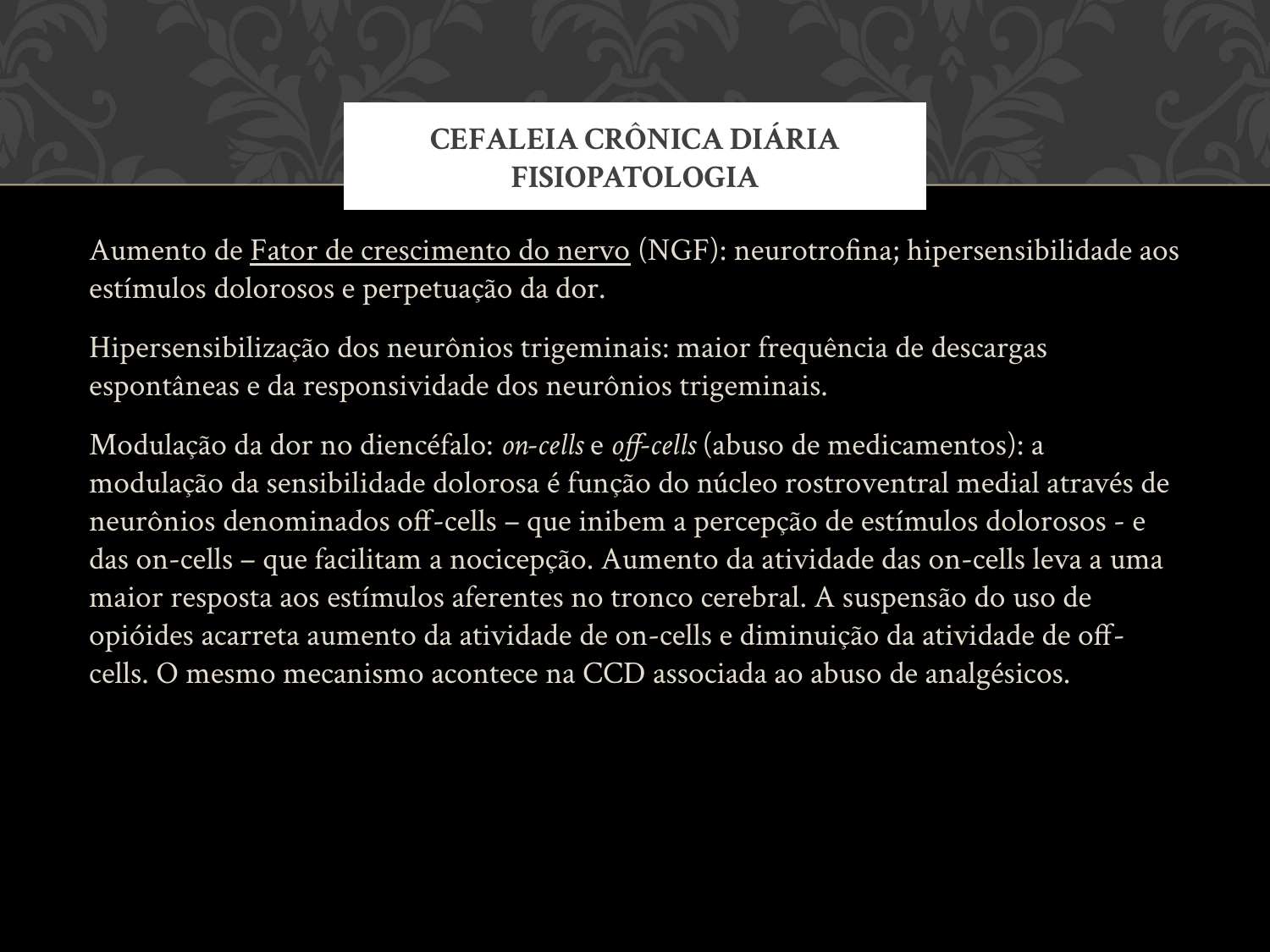

# Cefaleia Crônica Diária Fisiopatologia
Aumento de Fator de crescimento do nervo (NGF): neurotrofina; hipersensibilidade aos estímulos dolorosos e perpetuação da dor.
Hipersensibilização dos neurônios trigeminais: maior frequência de descargas espontâneas e da responsividade dos neurônios trigeminais.
Modulação da dor no diencéfalo: on-cells e off-cells (abuso de medicamentos): a modulação da sensibilidade dolorosa é função do núcleo rostroventral medial através de neurônios denominados off-cells – que inibem a percepção de estímulos dolorosos - e das on-cells – que facilitam a nocicepção. Aumento da atividade das on-cells leva a uma maior resposta aos estímulos aferentes no tronco cerebral. A suspensão do uso de opióides acarreta aumento da atividade de on-cells e diminuição da atividade de off-cells. O mesmo mecanismo acontece na CCD associada ao abuso de analgésicos.